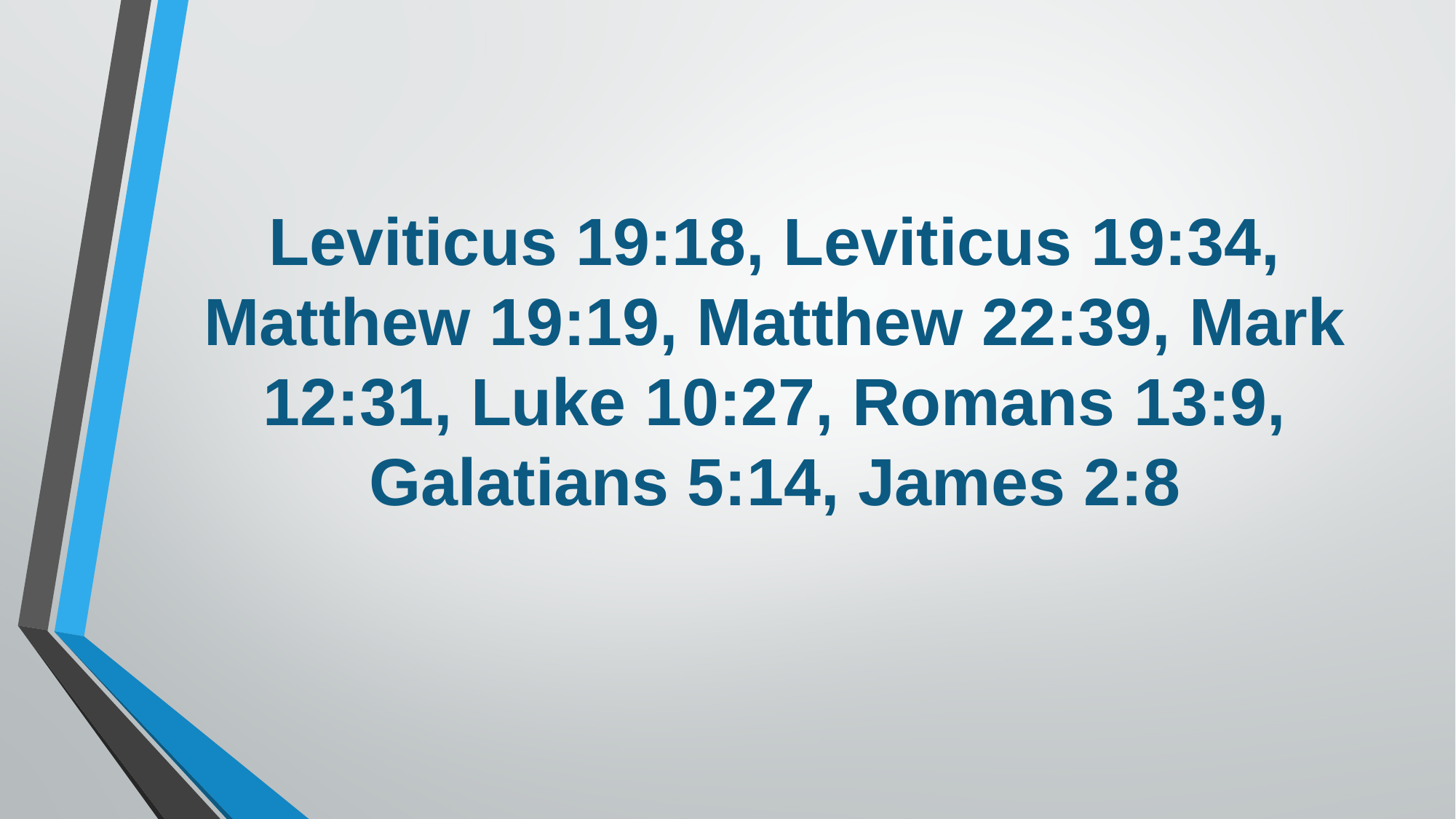

Leviticus 19:18, Leviticus 19:34, Matthew 19:19, Matthew 22:39, Mark 12:31, Luke 10:27, Romans 13:9, Galatians 5:14, James 2:8